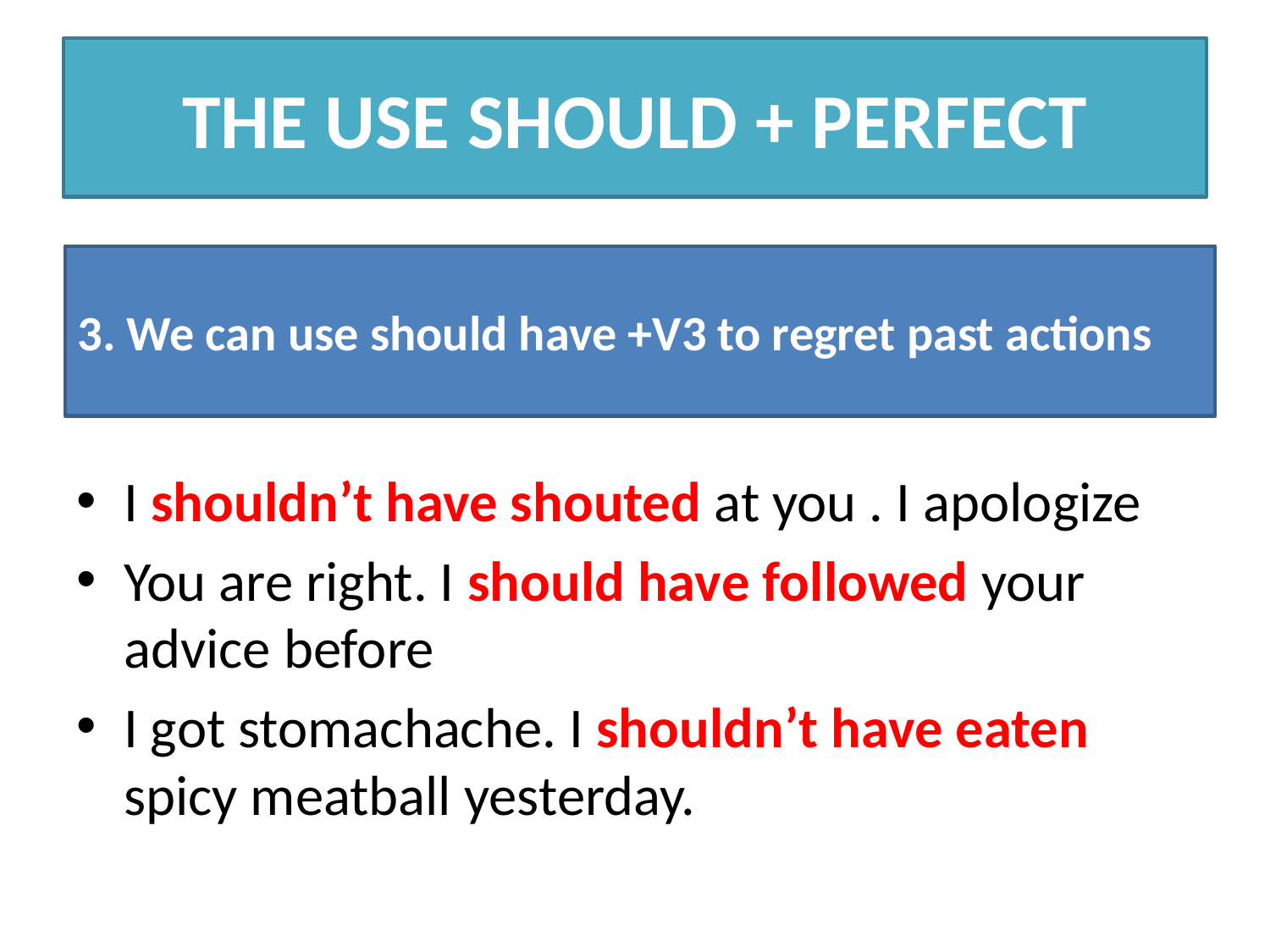

# THE USE SHOULD + PERFECT

I shouldn’t have shouted at you . I apologize
You are right. I should have followed your advice before
I got stomachache. I shouldn’t have eaten spicy meatball yesterday.
3. We can use should have +V3 to regret past actions